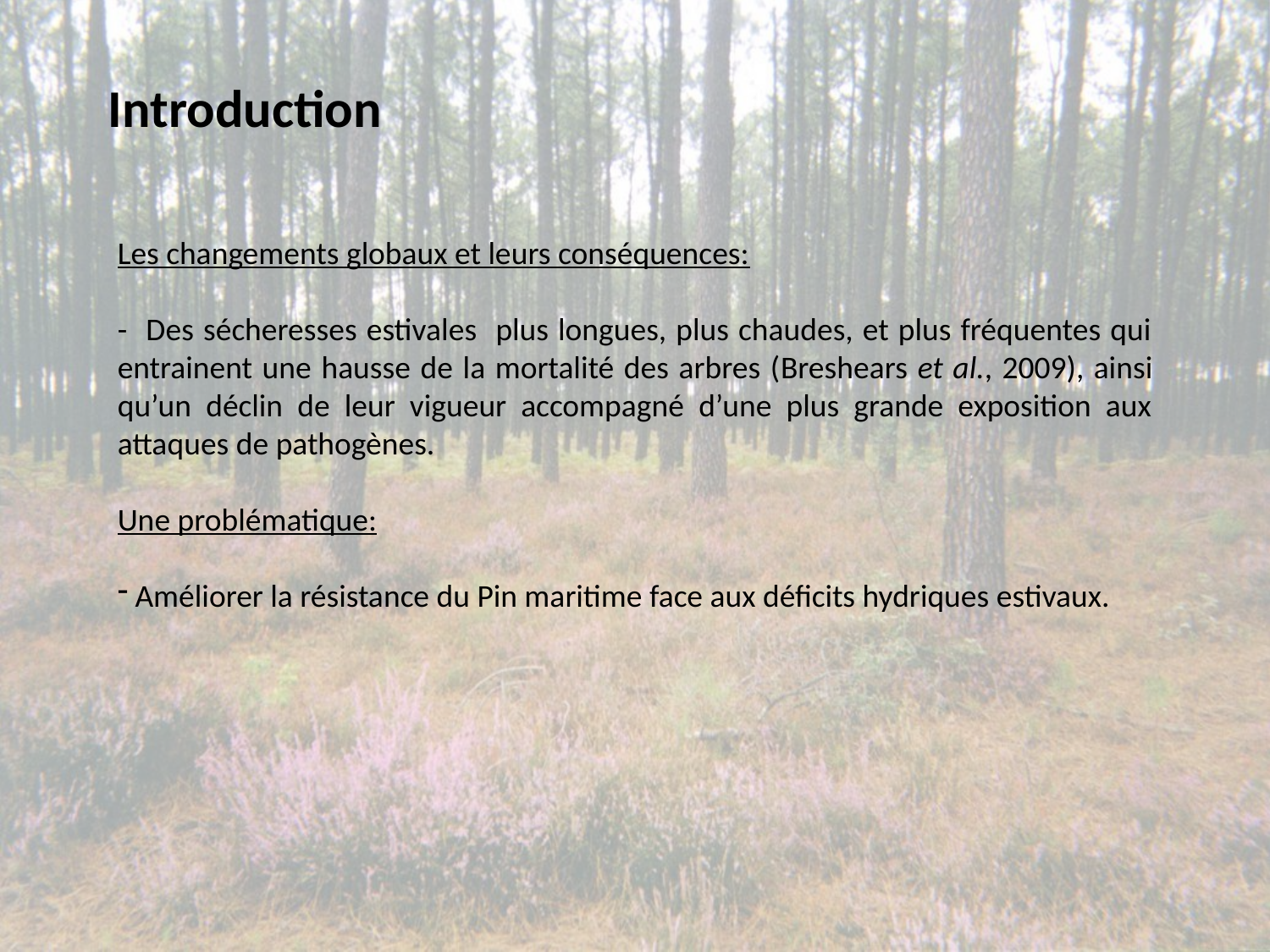

# Introduction
Les changements globaux et leurs conséquences:

-  Des sécheresses estivales  plus longues, plus chaudes, et plus fréquentes qui entrainent une hausse de la mortalité des arbres (Breshears et al., 2009), ainsi qu’un déclin de leur vigueur accompagné d’une plus grande exposition aux attaques de pathogènes.

Une problématique:

 Améliorer la résistance du Pin maritime face aux déficits hydriques estivaux.